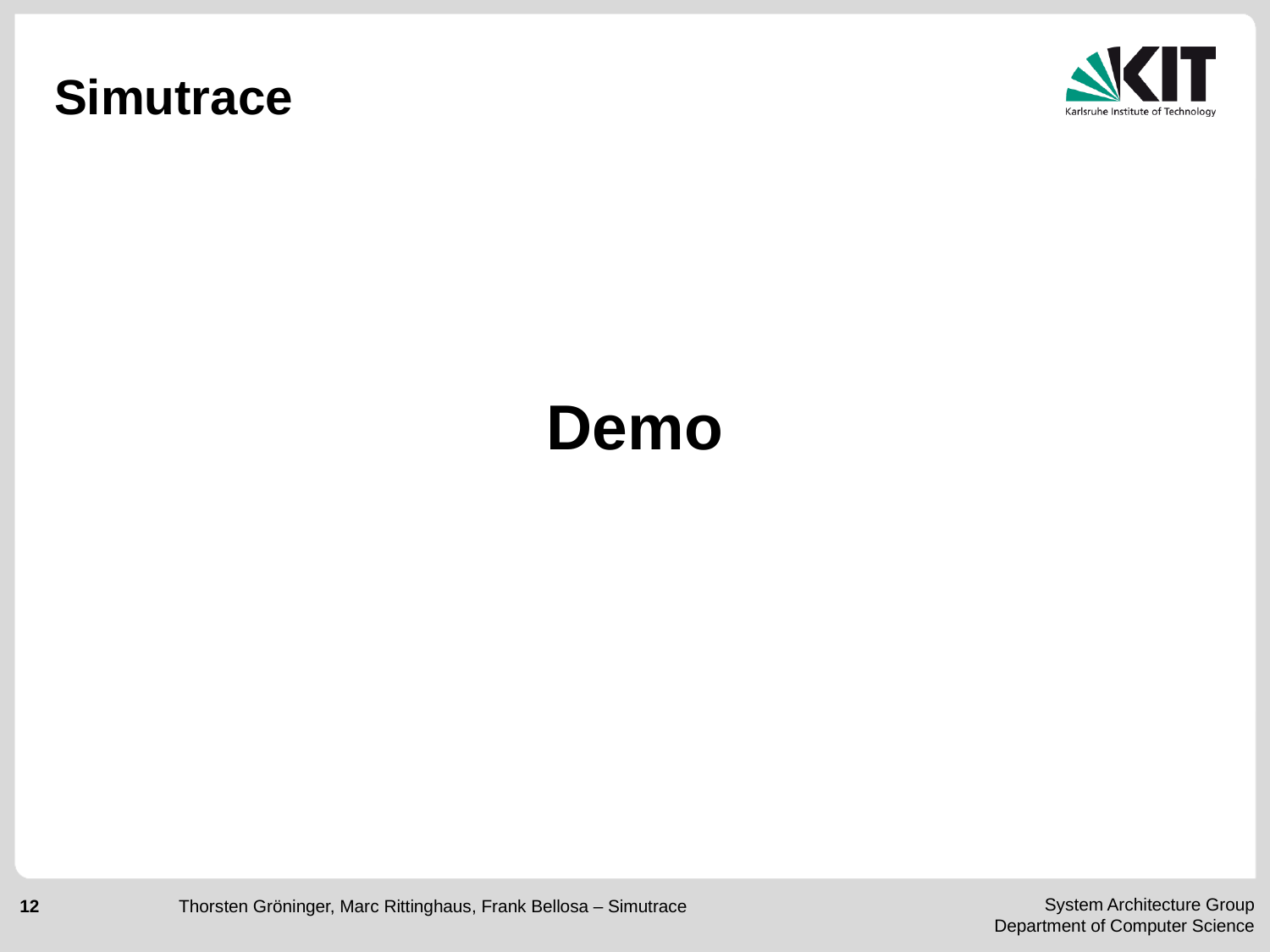

# Simutrace
Demo

Thorsten Gröninger, Marc Rittinghaus, Frank Bellosa – Simutrace